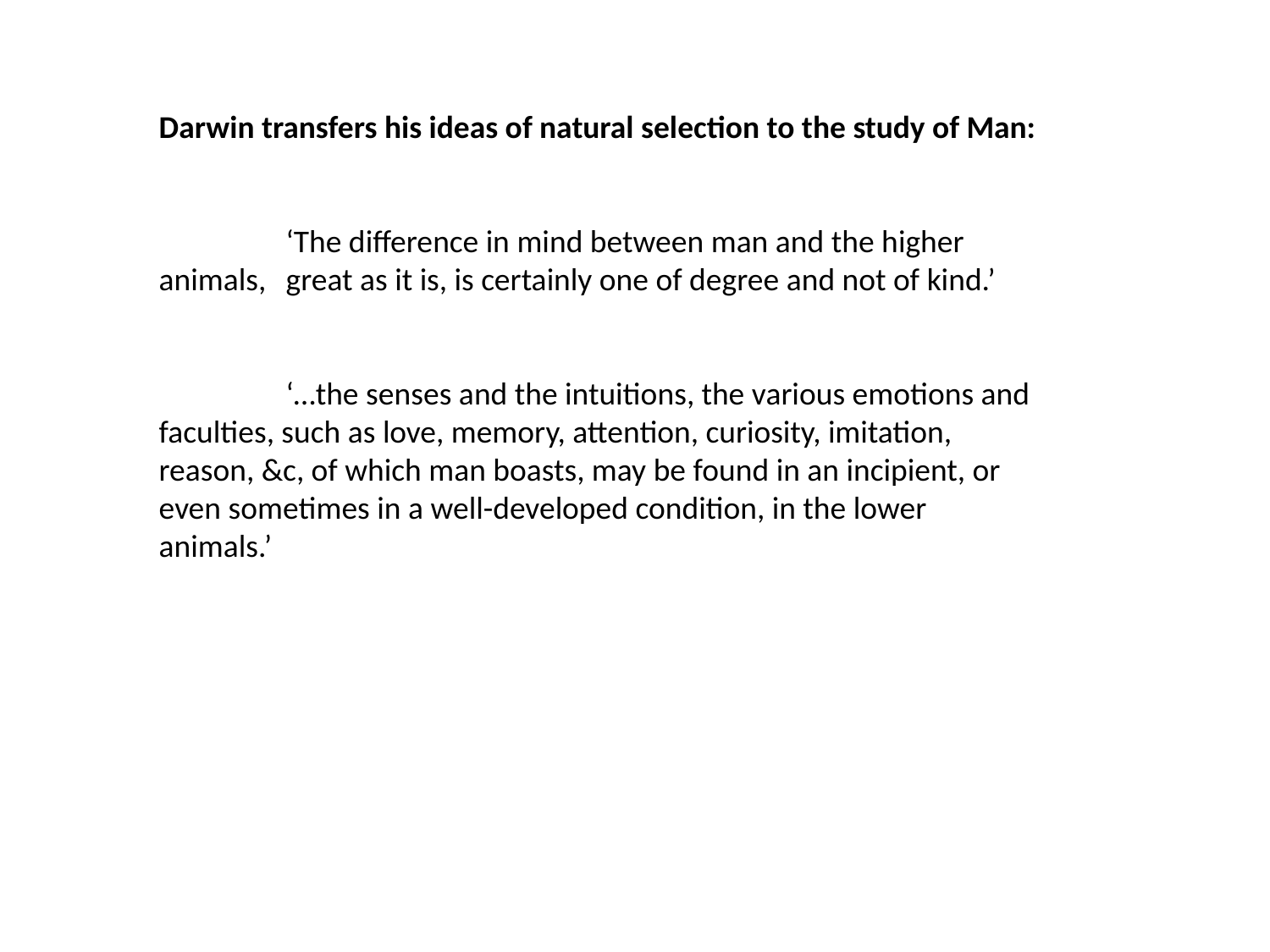

Darwin transfers his ideas of natural selection to the study of Man:

	‘The difference in mind between man and the higher animals, 	great as it is, is certainly one of degree and not of kind.’

	‘…the senses and the intuitions, the various emotions and 	faculties, such as love, memory, attention, curiosity, imitation, 	reason, &c, of which man boasts, may be found in an incipient, or 	even sometimes in a well-developed condition, in the lower 	animals.’